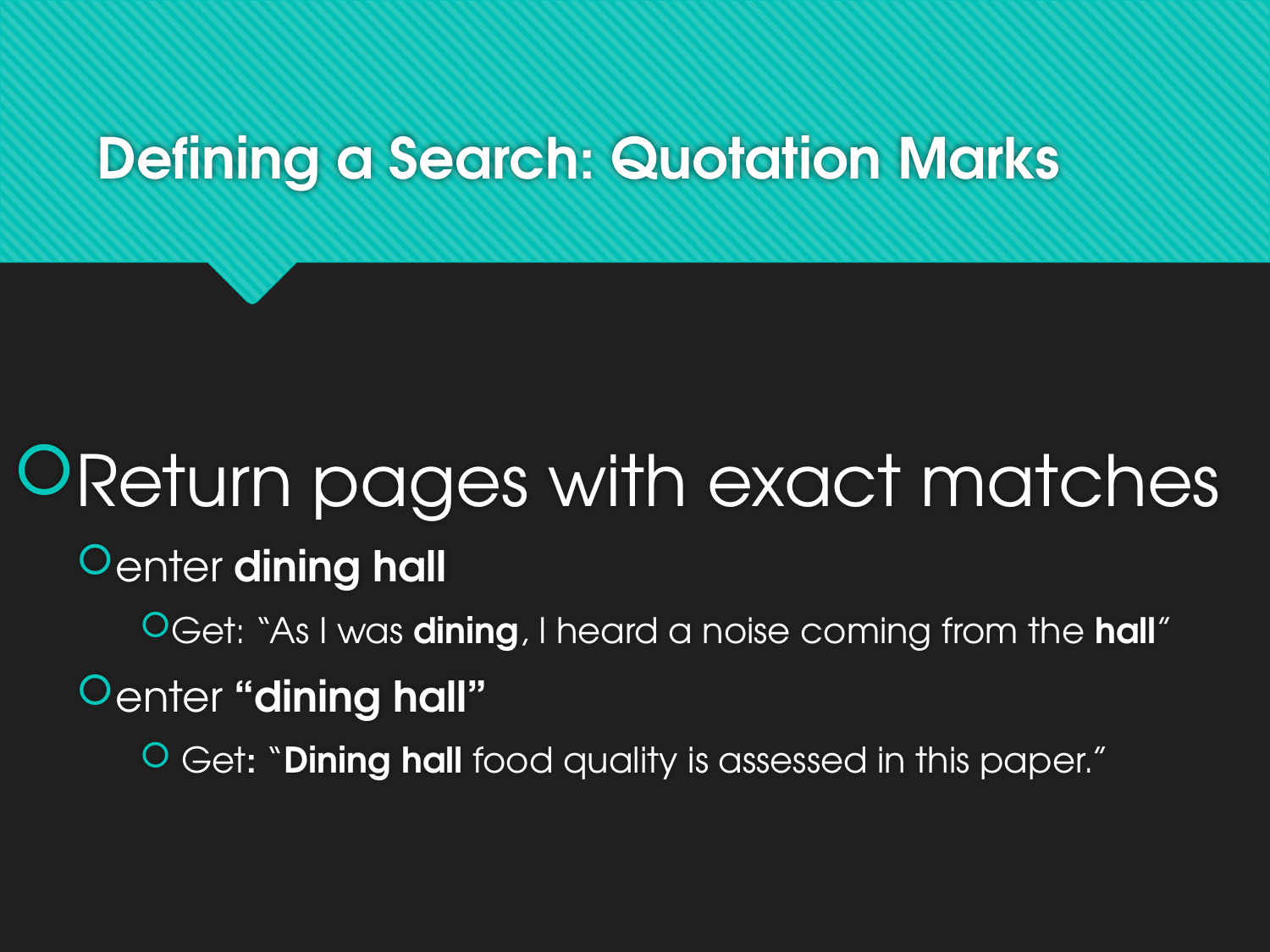

# Defining a Search: Quotation Marks
Return pages with exact matches
enter dining hall
Get: “As I was dining, I heard a noise coming from the hall”
enter “dining hall”
 Get: “Dining hall food quality is assessed in this paper.”